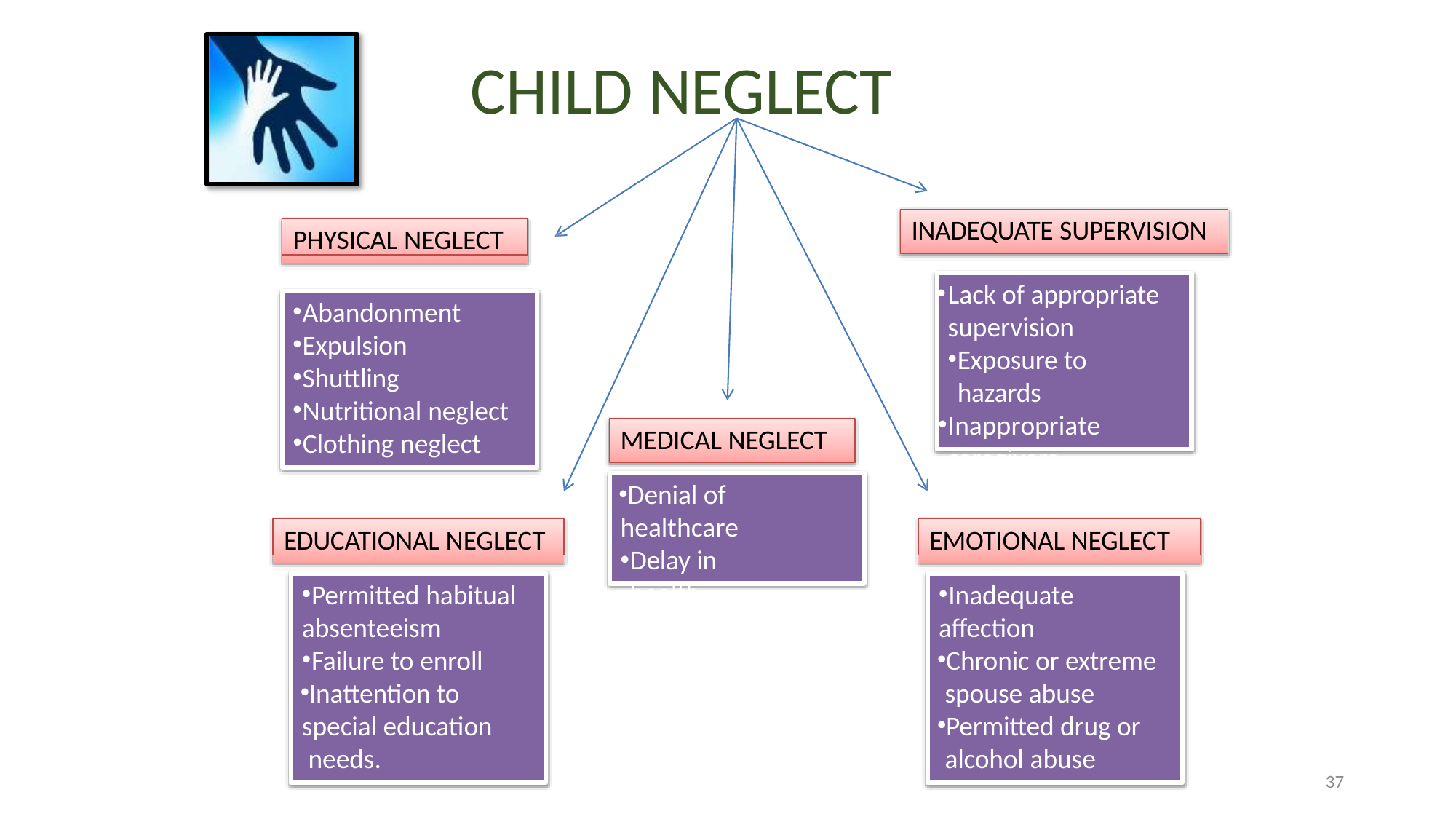

# CHILD NEGLECT

INADEQUATE SUPERVISION

PHYSICAL NEGLECT

Lack of appropriate  supervision
Exposure to hazards
Inappropriate  caregivers

Abandonment
Expulsion
Shuttling
Nutritional neglect
Clothing neglect

MEDICAL NEGLECT

Denial of  healthcare
Delay in health care

EDUCATIONAL NEGLECT
EMOTIONAL NEGLECT

Permitted habitual
absenteeism
Failure to enroll
Inattention to  special education  needs.
Inadequate
affection
Chronic or extreme  spouse abuse
Permitted drug or  alcohol abuse
37